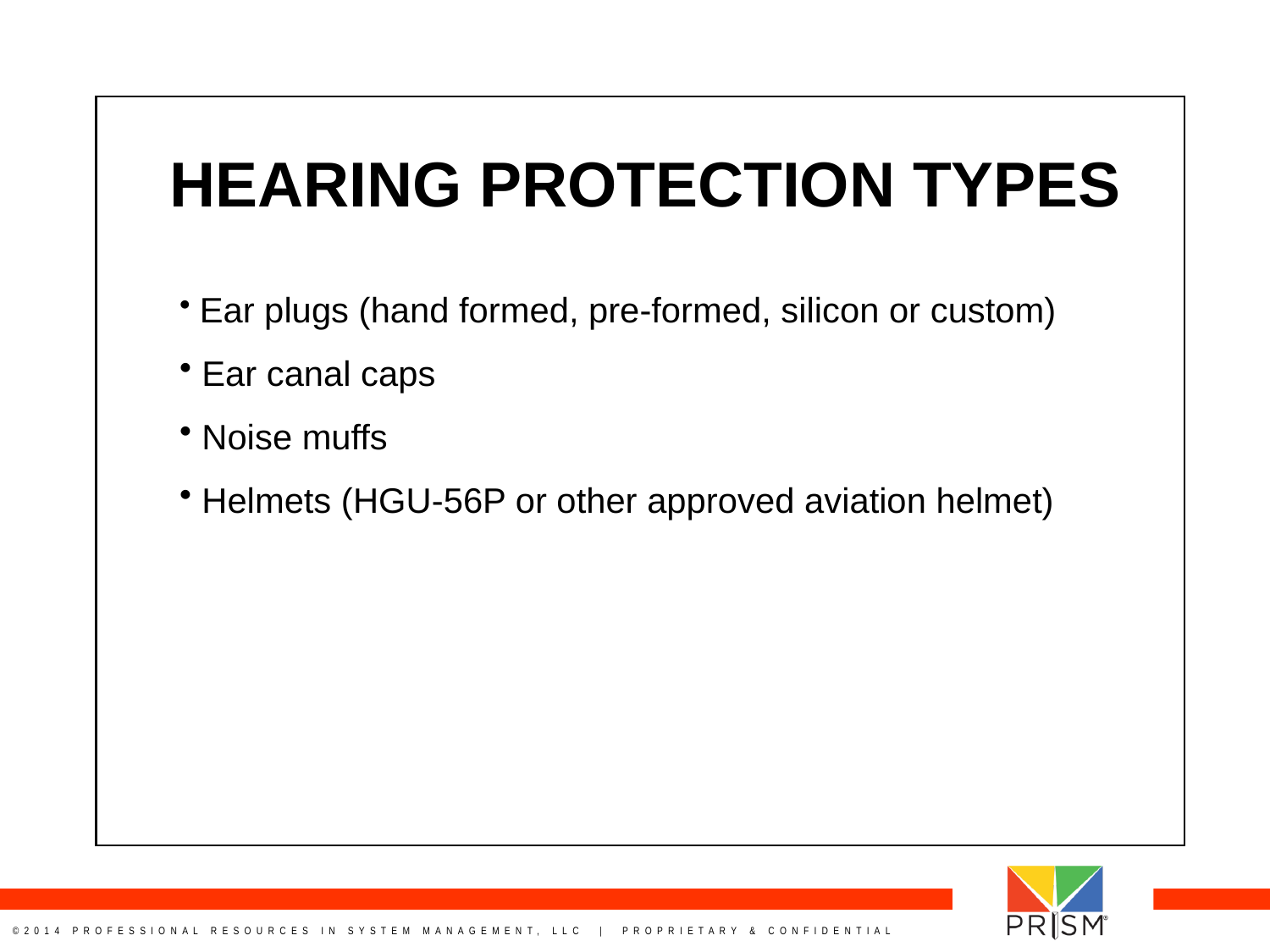

HEARING PROTECTION TYPES
 Ear plugs (hand formed, pre-formed, silicon or custom)
 Ear canal caps
 Noise muffs
 Helmets (HGU-56P or other approved aviation helmet)